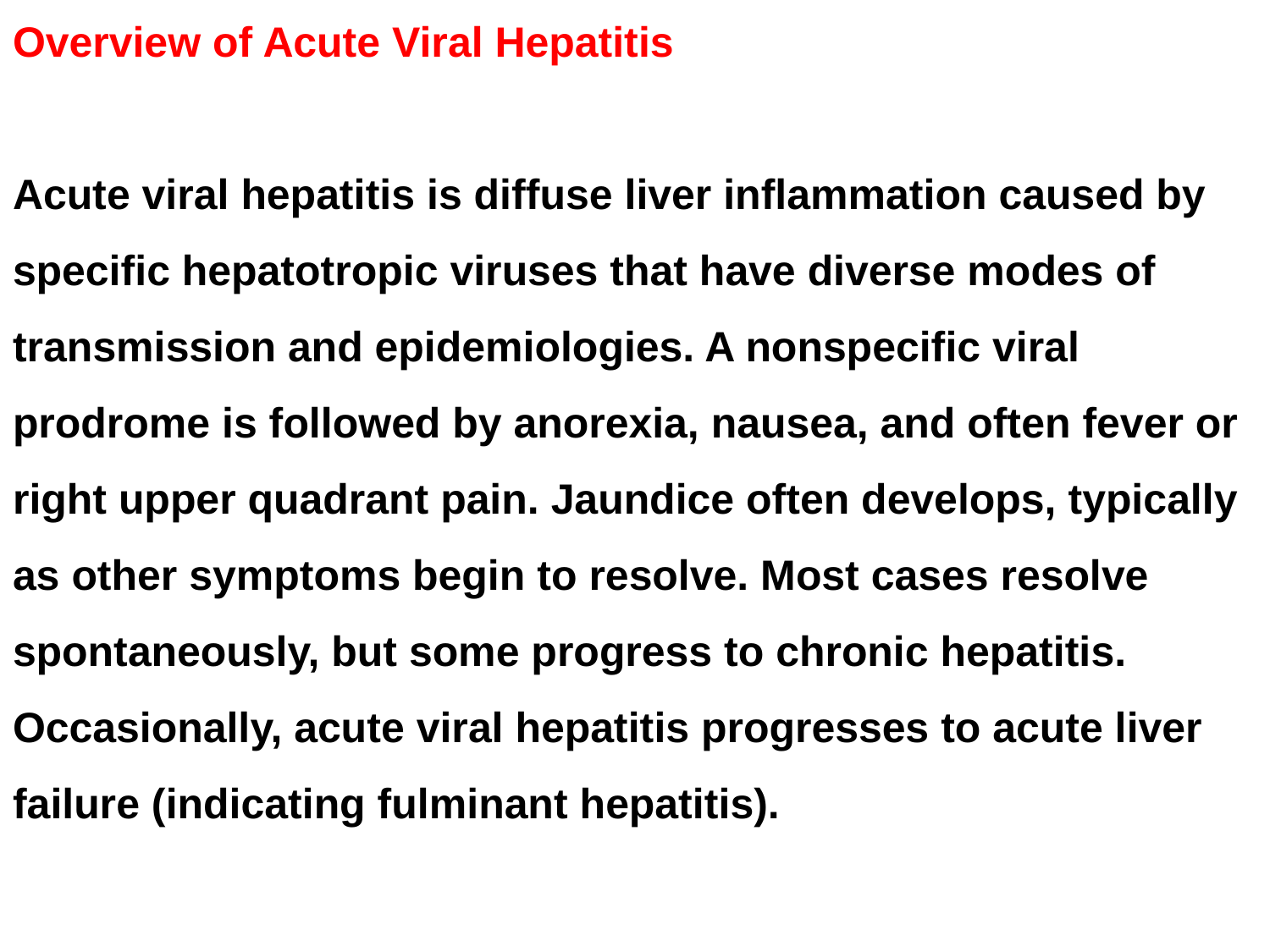

Overview of Acute Viral Hepatitis

Acute viral hepatitis is diffuse liver inflammation caused by specific hepatotropic viruses that have diverse modes of transmission and epidemiologies. A nonspecific viral prodrome is followed by anorexia, nausea, and often fever or right upper quadrant pain. Jaundice often develops, typically as other symptoms begin to resolve. Most cases resolve spontaneously, but some progress to chronic hepatitis. Occasionally, acute viral hepatitis progresses to acute liver failure (indicating fulminant hepatitis).